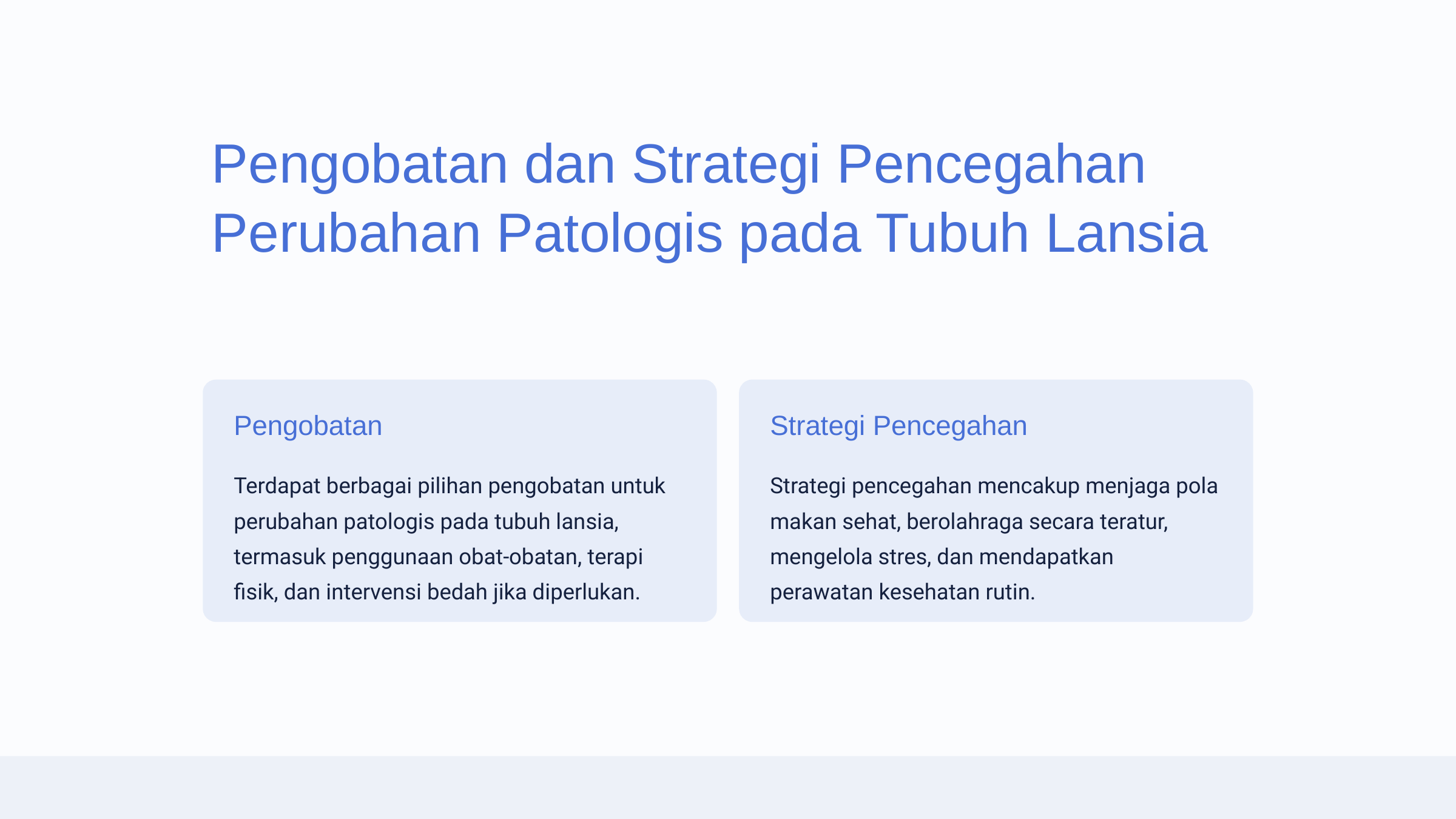

Pengobatan dan Strategi Pencegahan Perubahan Patologis pada Tubuh Lansia

Pengobatan
Strategi Pencegahan
Terdapat berbagai pilihan pengobatan untuk perubahan patologis pada tubuh lansia, termasuk penggunaan obat-obatan, terapi fisik, dan intervensi bedah jika diperlukan.
Strategi pencegahan mencakup menjaga pola makan sehat, berolahraga secara teratur, mengelola stres, dan mendapatkan perawatan kesehatan rutin.